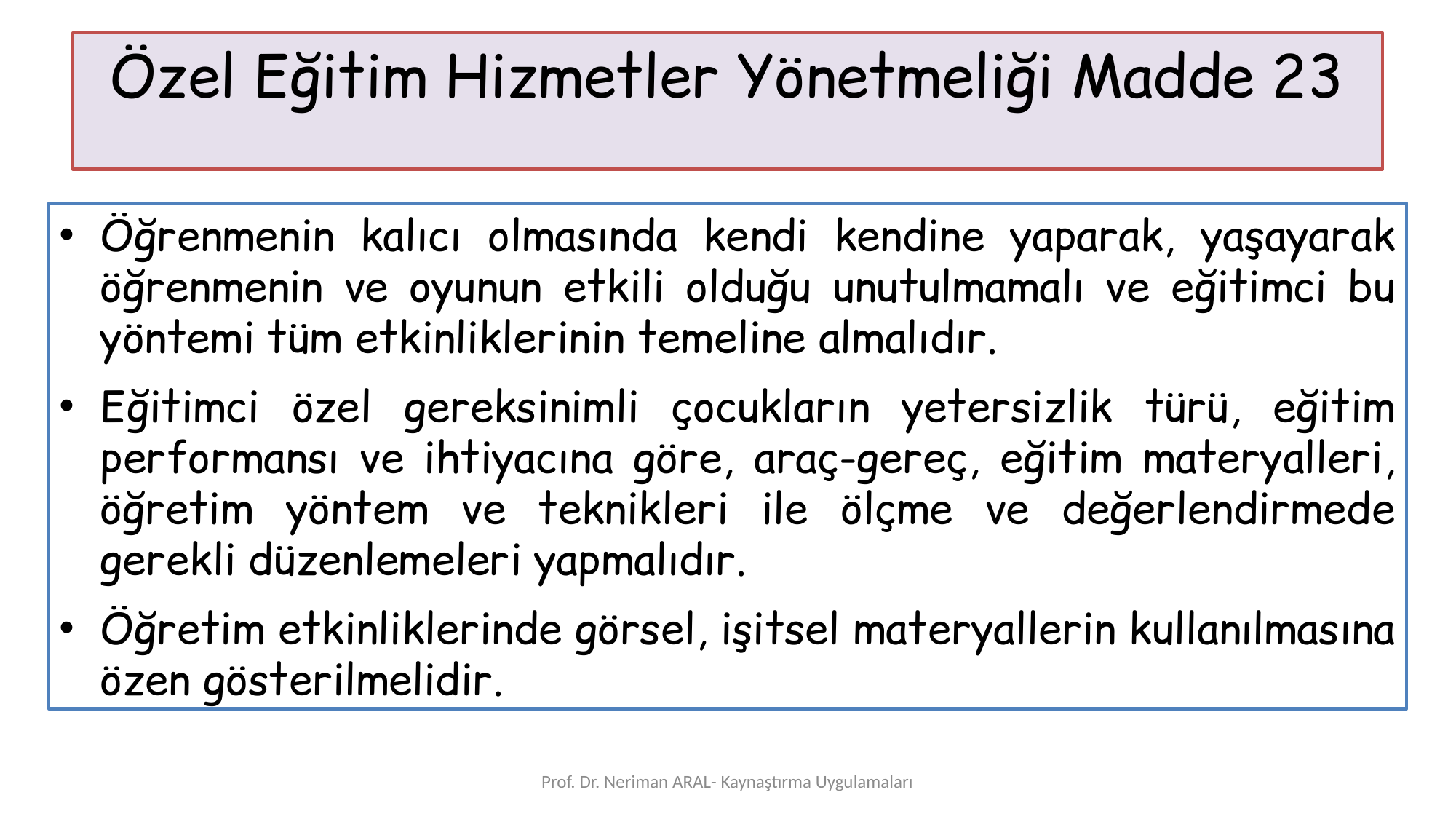

Özel Eğitim Hizmetler Yönetmeliği Madde 23
Öğrenmenin kalıcı olmasında kendi kendine yaparak, yaşayarak öğrenmenin ve oyunun etkili olduğu unutulmamalı ve eğitimci bu yöntemi tüm etkinliklerinin temeline almalıdır.
Eğitimci özel gereksinimli çocukların yetersizlik türü, eğitim performansı ve ihtiyacına göre, araç-gereç, eğitim materyalleri, öğretim yöntem ve teknikleri ile ölçme ve değerlendirmede gerekli düzenlemeleri yapmalıdır.
Öğretim etkinliklerinde görsel, işitsel materyallerin kullanılmasına özen gösterilmelidir.
Prof. Dr. Neriman ARAL- Kaynaştırma Uygulamaları